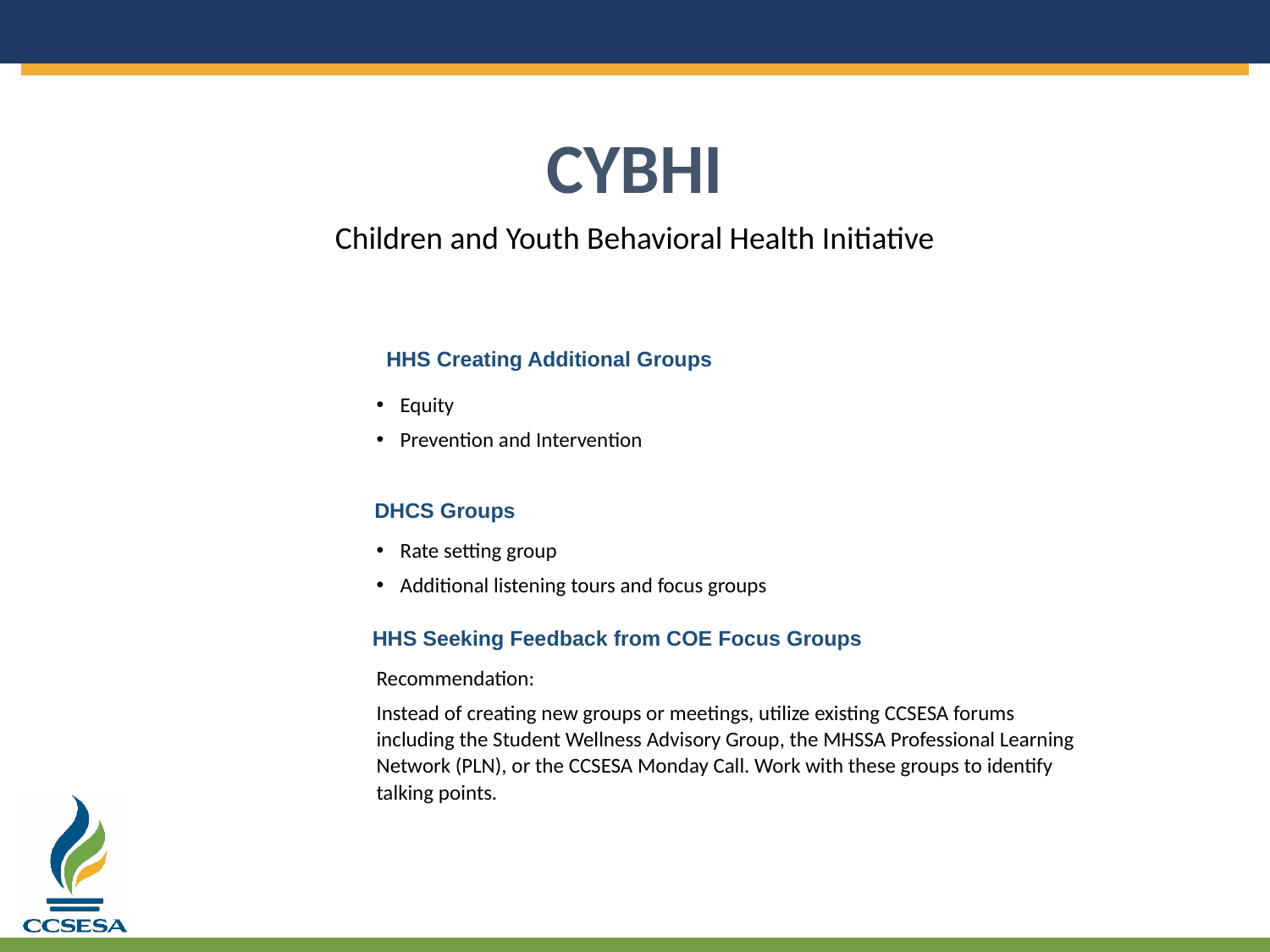

CYBHI
Children and Youth Behavioral Health Initiative
HHS Creating Additional Groups
Equity
Prevention and Intervention

DHCS Groups
Rate setting group
Additional listening tours and focus groups
HHS Seeking Feedback from COE Focus Groups
Recommendation:
Instead of creating new groups or meetings, utilize existing CCSESA forums including the Student Wellness Advisory Group, the MHSSA Professional Learning Network (PLN), or the CCSESA Monday Call. Work with these groups to identify talking points.